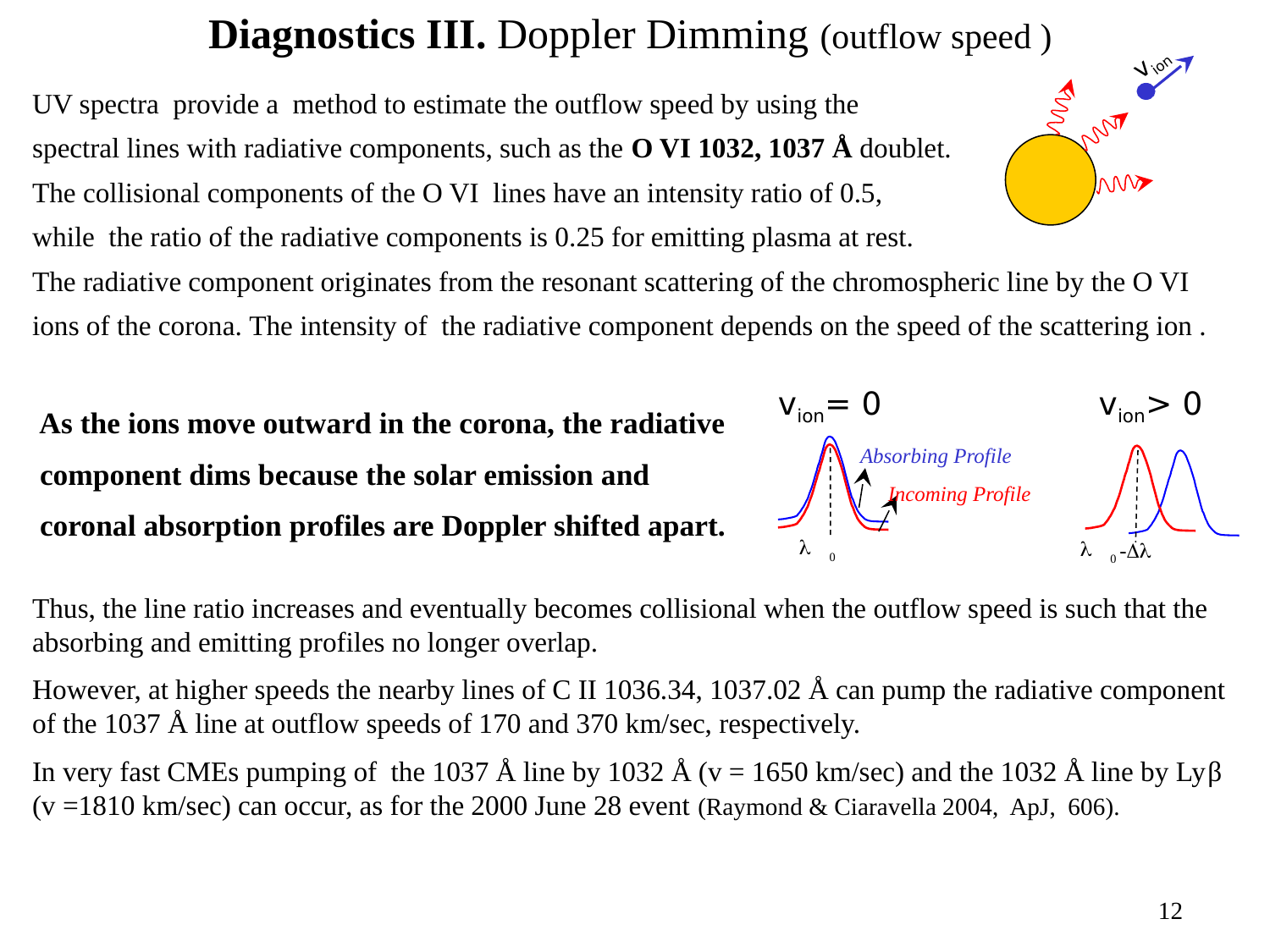

Diagnostics III. Doppler Dimming (outflow speed )
vion

UV spectra  provide a  method to estimate the outflow speed by using the
spectral lines with radiative components, such as the O VI 1032, 1037 Å doublet.
The collisional components of the O VI  lines have an intensity ratio of 0.5,
while  the ratio of the radiative components is 0.25 for emitting plasma at rest.
The radiative component originates from the resonant scattering of the chromospheric line by the O VI
ions of the corona. The intensity of  the radiative component depends on the speed of the scattering ion .

 As the ions move outward in the corona, the radiative
 component dims because the solar emission and
 coronal absorption profiles are Doppler shifted apart.

Thus, the line ratio increases and eventually becomes collisional when the outflow speed is such that the absorbing and emitting profiles no longer overlap.
However, at higher speeds the nearby lines of C II 1036.34, 1037.02 Å can pump the radiative component of the 1037 Å line at outflow speeds of 170 and 370 km/sec, respectively.
In very fast CMEs pumping of  the 1037 Å line by 1032 Å (v = 1650 km/sec) and the 1032 Å line by Lyβ  (v =1810 km/sec) can occur, as for the 2000 June 28 event (Raymond & Ciaravella 2004,  ApJ,  606).

vion= 0
vion> 0
Absorbing Profile

Incoming Profile

0

0 -Δλ
12